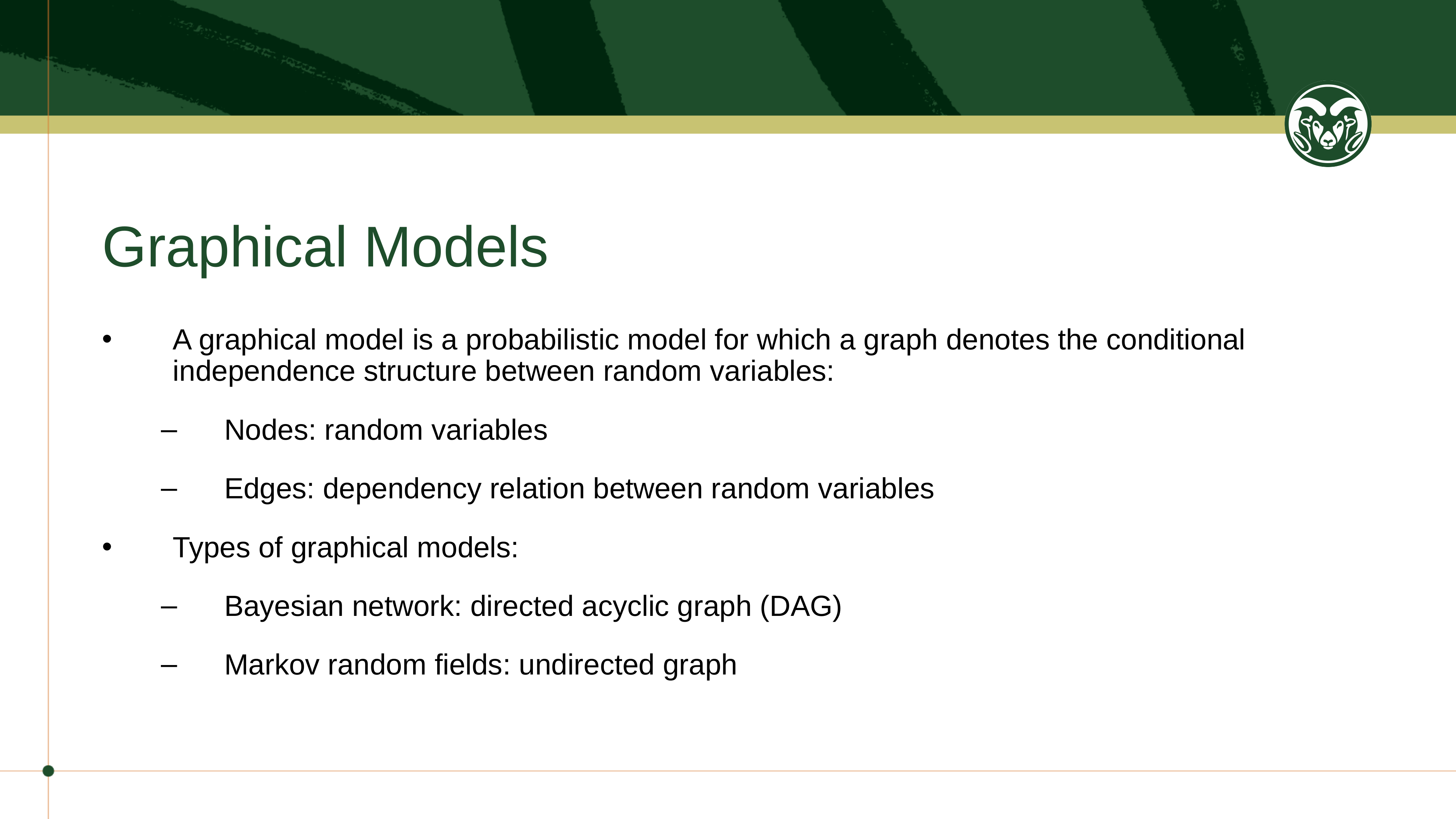

# Graphical Models
A graphical model is a probabilistic model for which a graph denotes the conditional independence structure between random variables:
Nodes: random variables
Edges: dependency relation between random variables
Types of graphical models:
Bayesian network: directed acyclic graph (DAG)
Markov random fields: undirected graph